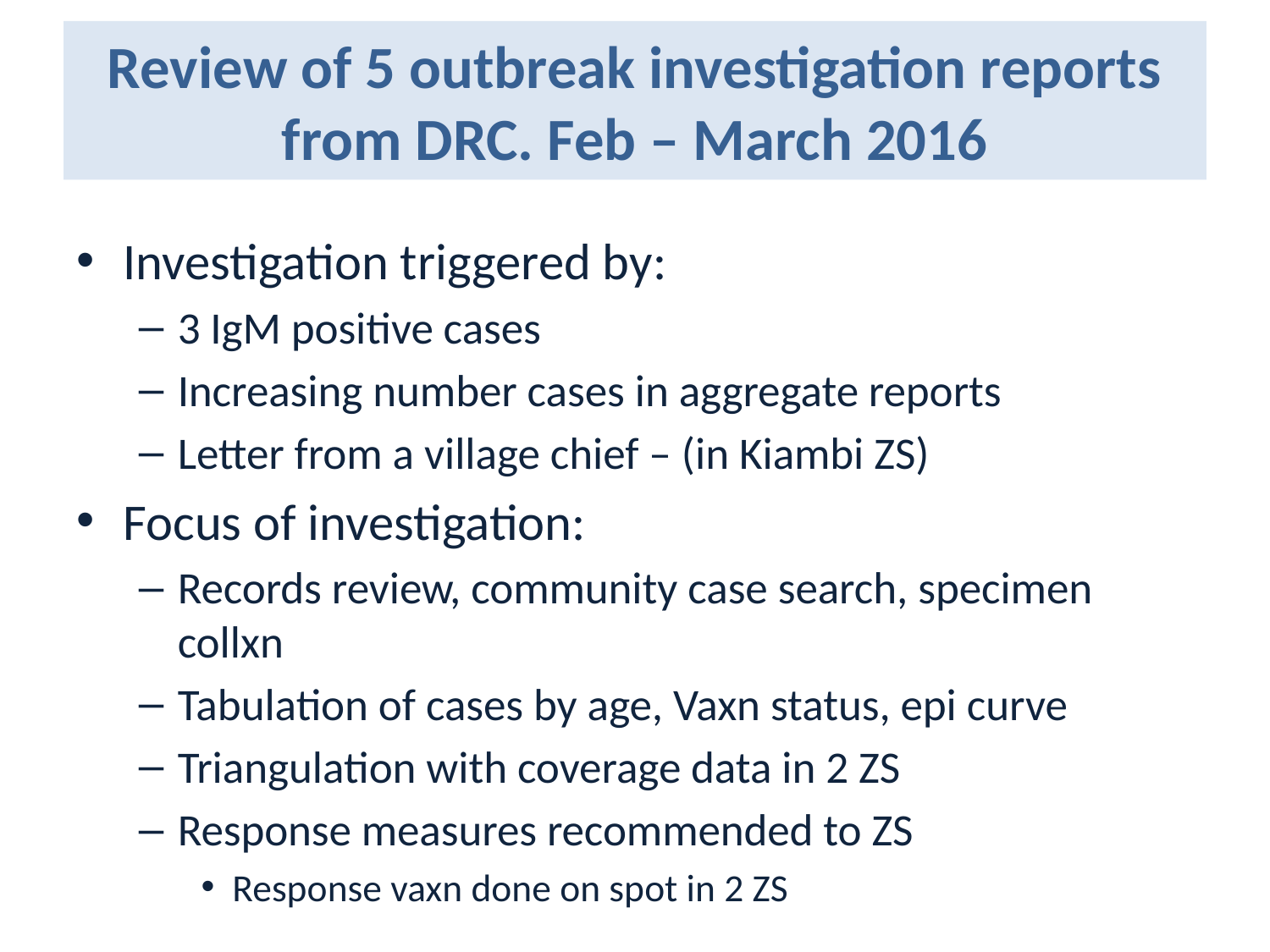

# Review of 5 outbreak investigation reports from DRC. Feb – March 2016
Investigation triggered by:
3 IgM positive cases
Increasing number cases in aggregate reports
Letter from a village chief – (in Kiambi ZS)
Focus of investigation:
Records review, community case search, specimen collxn
Tabulation of cases by age, Vaxn status, epi curve
Triangulation with coverage data in 2 ZS
Response measures recommended to ZS
Response vaxn done on spot in 2 ZS